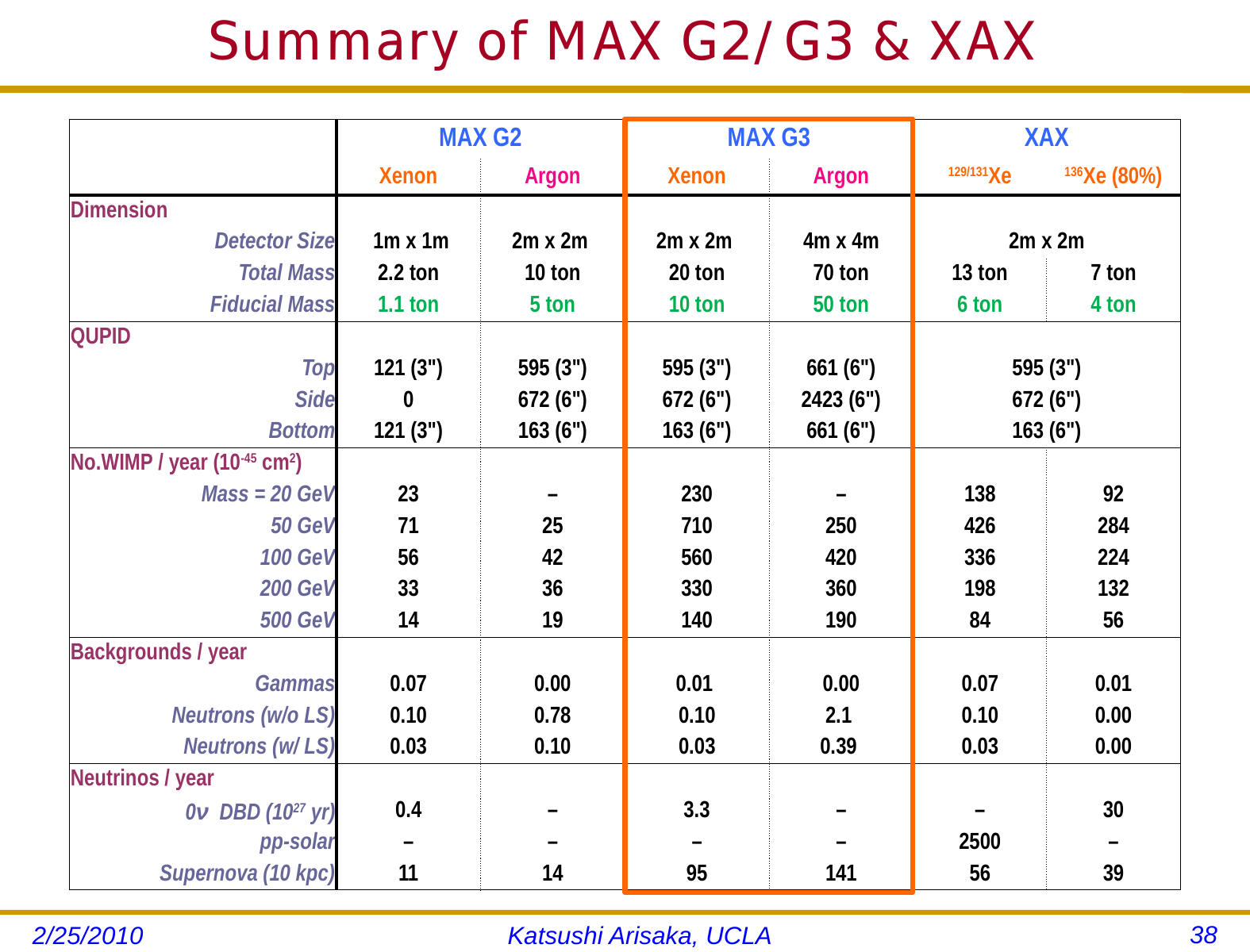

# Summary of MAX G2/G3 & XAX
|  |  | MAX G2 |  | MAX G3 |  | XAX |  |
| --- | --- | --- | --- | --- | --- | --- | --- |
|  |  | Xenon | Argon | Xenon | Argon | 129/131Xe | 136Xe (80%) |
| Dimension |  |  |  |  |  |  |  |
|  | Detector Size | 1m x 1m | 2m x 2m | 2m x 2m | 4m x 4m | 2m x 2m |  |
|  | Total Mass | 2.2 ton | 10 ton | 20 ton | 70 ton | 13 ton | 7 ton |
|  | Fiducial Mass | 1.1 ton | 5 ton | 10 ton | 50 ton | 6 ton | 4 ton |
| QUPID |  |  |  |  |  |  |  |
|  | Top | 121 (3") | 595 (3") | 595 (3") | 661 (6") | 595 (3") |  |
|  | Side | 0 | 672 (6") | 672 (6") | 2423 (6") | 672 (6") |  |
|  | Bottom | 121 (3") | 163 (6") | 163 (6") | 661 (6") | 163 (6") |  |
| No.WIMP / year (10-45 cm2) |  |  |  |  |  |  |  |
|  | Mass = 20 GeV | 23 | – | 230 | – | 138 | 92 |
|  | 50 GeV | 71 | 25 | 710 | 250 | 426 | 284 |
|  | 100 GeV | 56 | 42 | 560 | 420 | 336 | 224 |
|  | 200 GeV | 33 | 36 | 330 | 360 | 198 | 132 |
|  | 500 GeV | 14 | 19 | 140 | 190 | 84 | 56 |
| Backgrounds / year |  |  |  |  |  |  |  |
|  | Gammas | 0.07 | 0.00 | 0.01 | 0.00 | 0.07 | 0.01 |
|  | Neutrons (w/o LS) | 0.10 | 0.78 | 0.10 | 2.1 | 0.10 | 0.00 |
|  | Neutrons (w/ LS) | 0.03 | 0.10 | 0.03 | 0.39 | 0.03 | 0.00 |
| Neutrinos / year |  |  |  |  |  |  |  |
|  | 0ν DBD (1027 yr) | 0.4 | – | 3.3 | – | – | 30 |
|  | pp-solar | – | – | – | – | 2500 | – |
|  | Supernova (10 kpc) | 11 | 14 | 95 | 141 | 56 | 39 |

38
2/25/2010
Katsushi Arisaka, UCLA